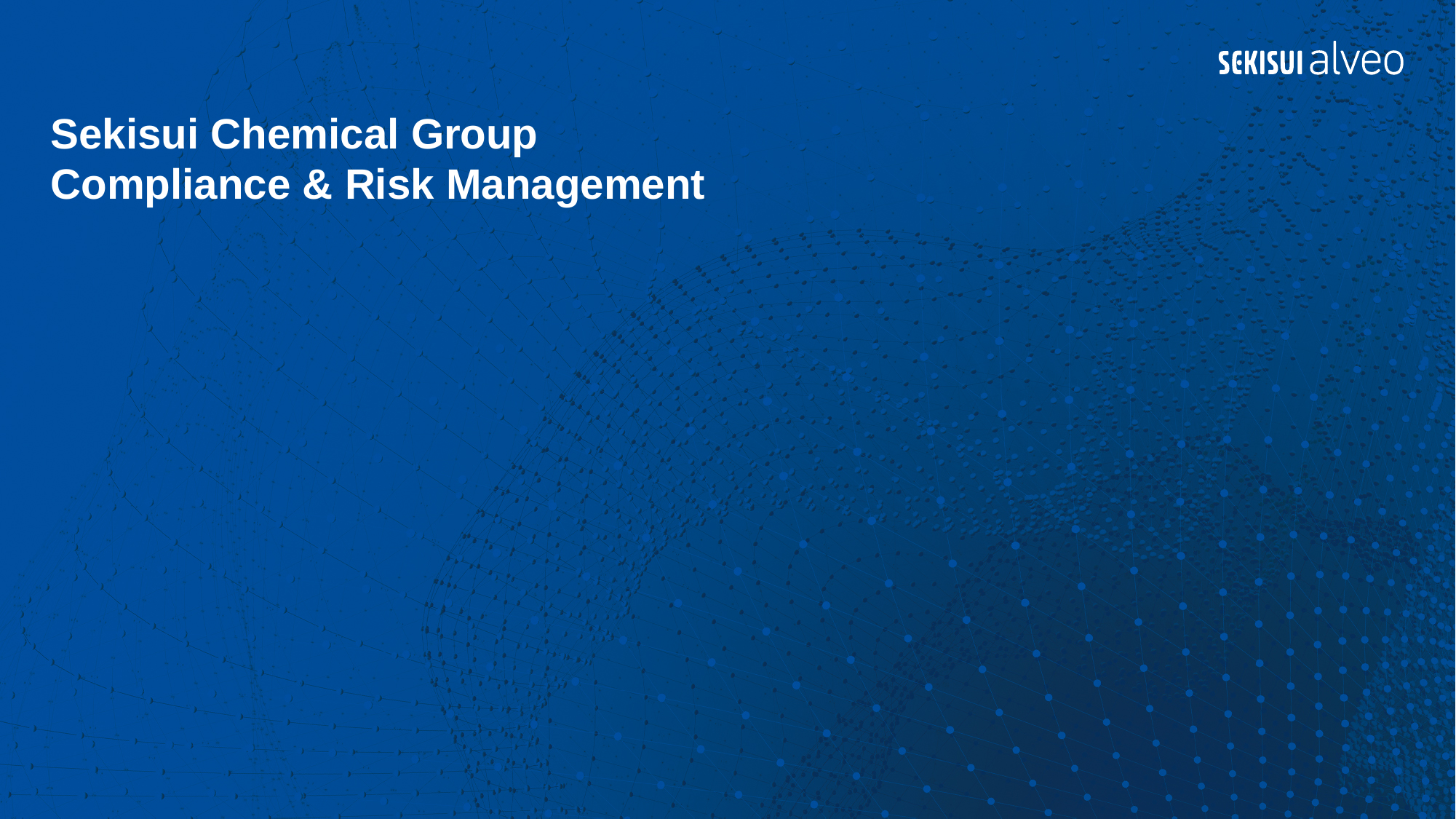

# Sekisui Chemical Group Compliance & Risk Management